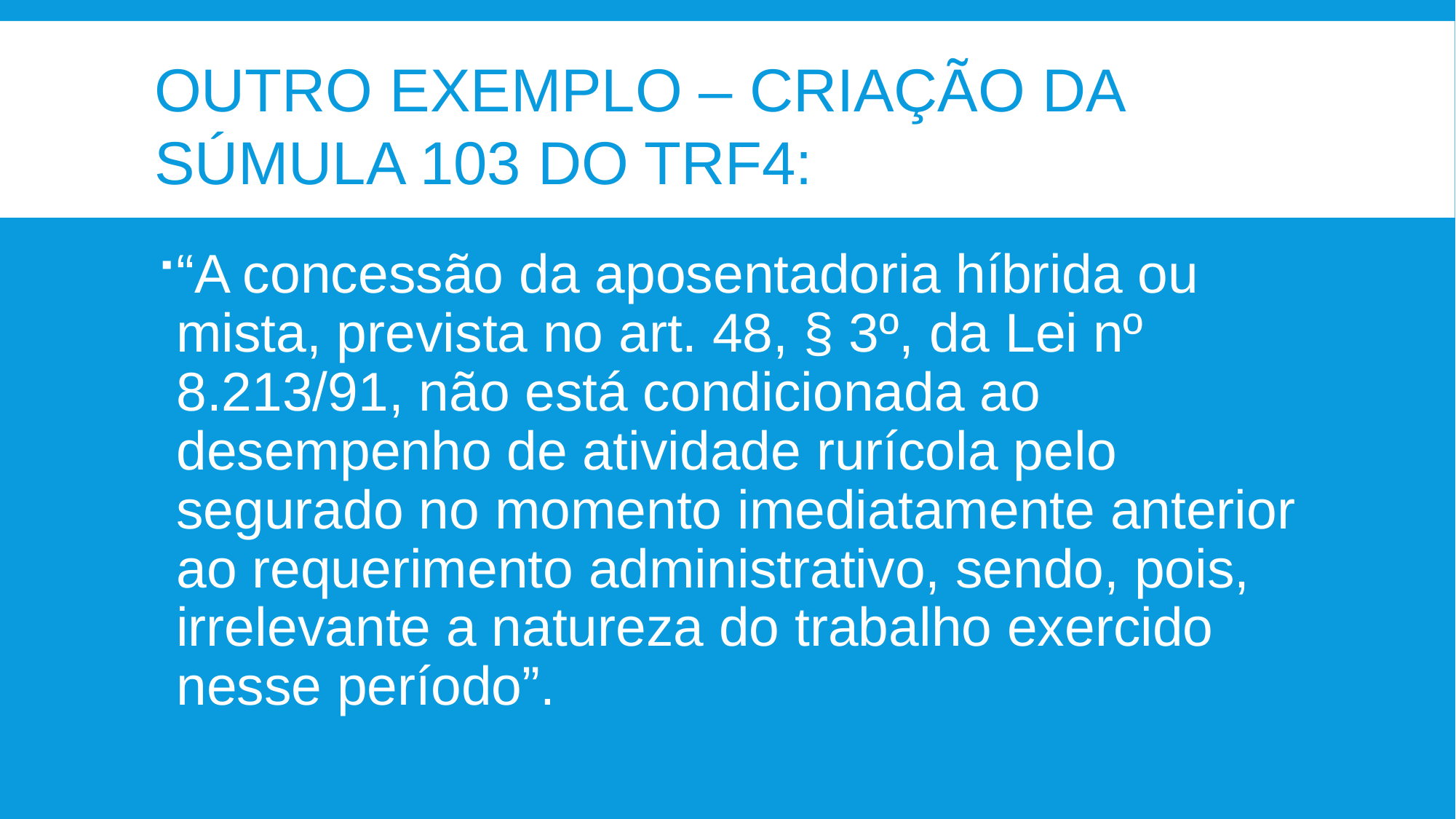

# Outro exemplo – criação da súmula 103 do TRF4:
“A concessão da aposentadoria híbrida ou mista, prevista no art. 48, § 3º, da Lei nº 8.213/91, não está condicionada ao desempenho de atividade rurícola pelo segurado no momento imediatamente anterior ao requerimento administrativo, sendo, pois, irrelevante a natureza do trabalho exercido nesse período”.